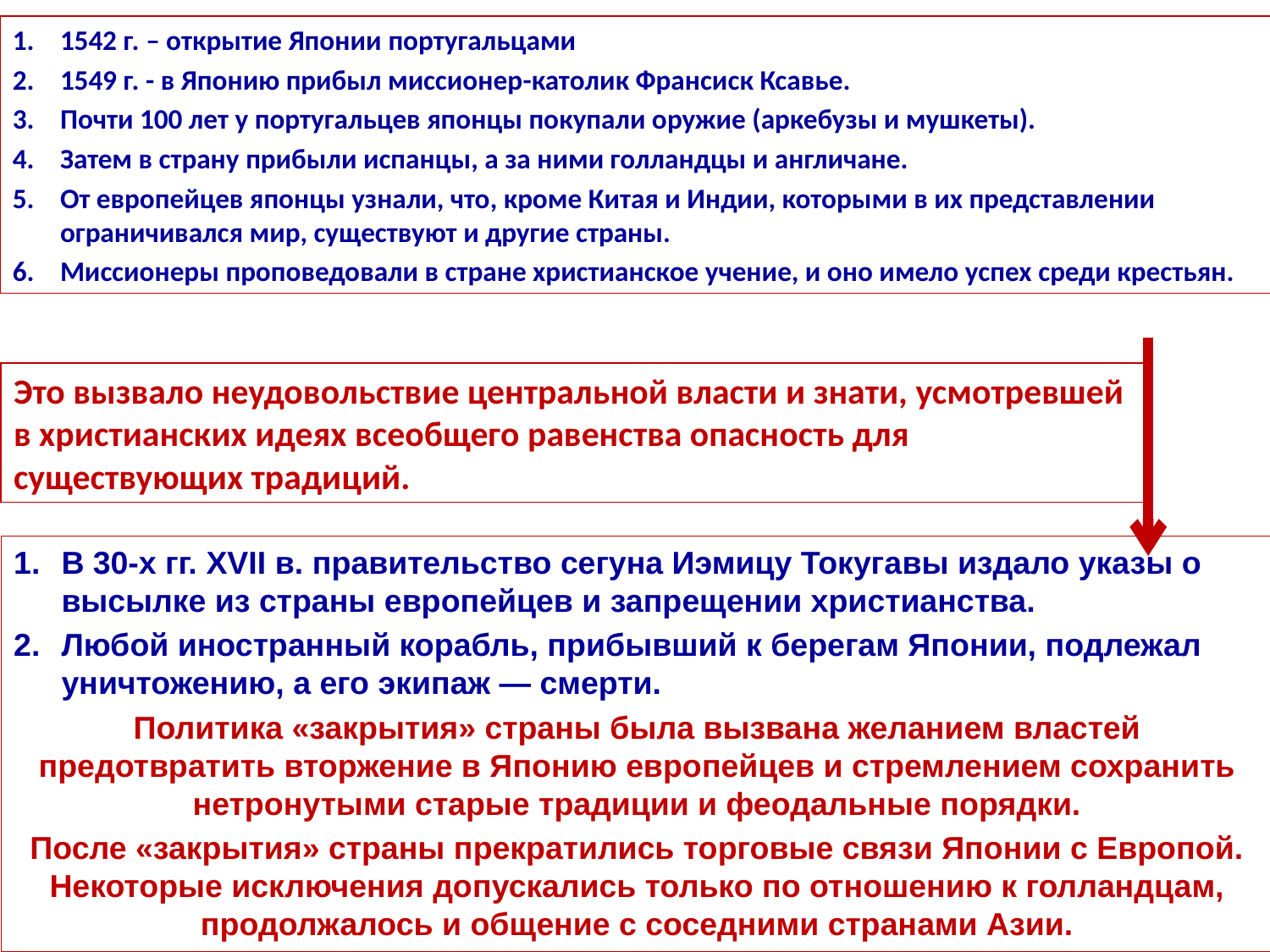

1542 г. – открытие Японии португальцами
1549 г. - в Японию прибыл миссионер-католик Франсиск Ксавье.
Почти 100 лет у португальцев японцы покупали оружие (аркебузы и мушкеты).
Затем в страну прибыли испанцы, а за ними голландцы и англичане.
От европейцев японцы узнали, что, кроме Китая и Индии, которыми в их представлении ограничивался мир, существуют и другие страны.
Миссионеры проповедовали в стране христианское учение, и оно имело успех среди крестьян.
Это вызвало неудовольствие центральной власти и знати, усмотревшей в христианских идеях всеобщего равенства опасность для существующих традиций.
В 30-х гг. XVII в. правительство сегуна Иэмицу Токугавы издало указы о высылке из страны европейцев и запрещении христианства.
Любой иностранный корабль, прибывший к берегам Японии, подлежал уничтожению, а его экипаж — смерти.
Политика «закрытия» страны была вызвана желанием властей предотвратить вторжение в Японию европейцев и стремлением сохранить нетронутыми старые традиции и феодальные порядки.
После «закрытия» страны прекратились торговые связи Японии с Европой. Некоторые исключения допускались только по отношению к голландцам, продолжалось и общение с соседними странами Азии.